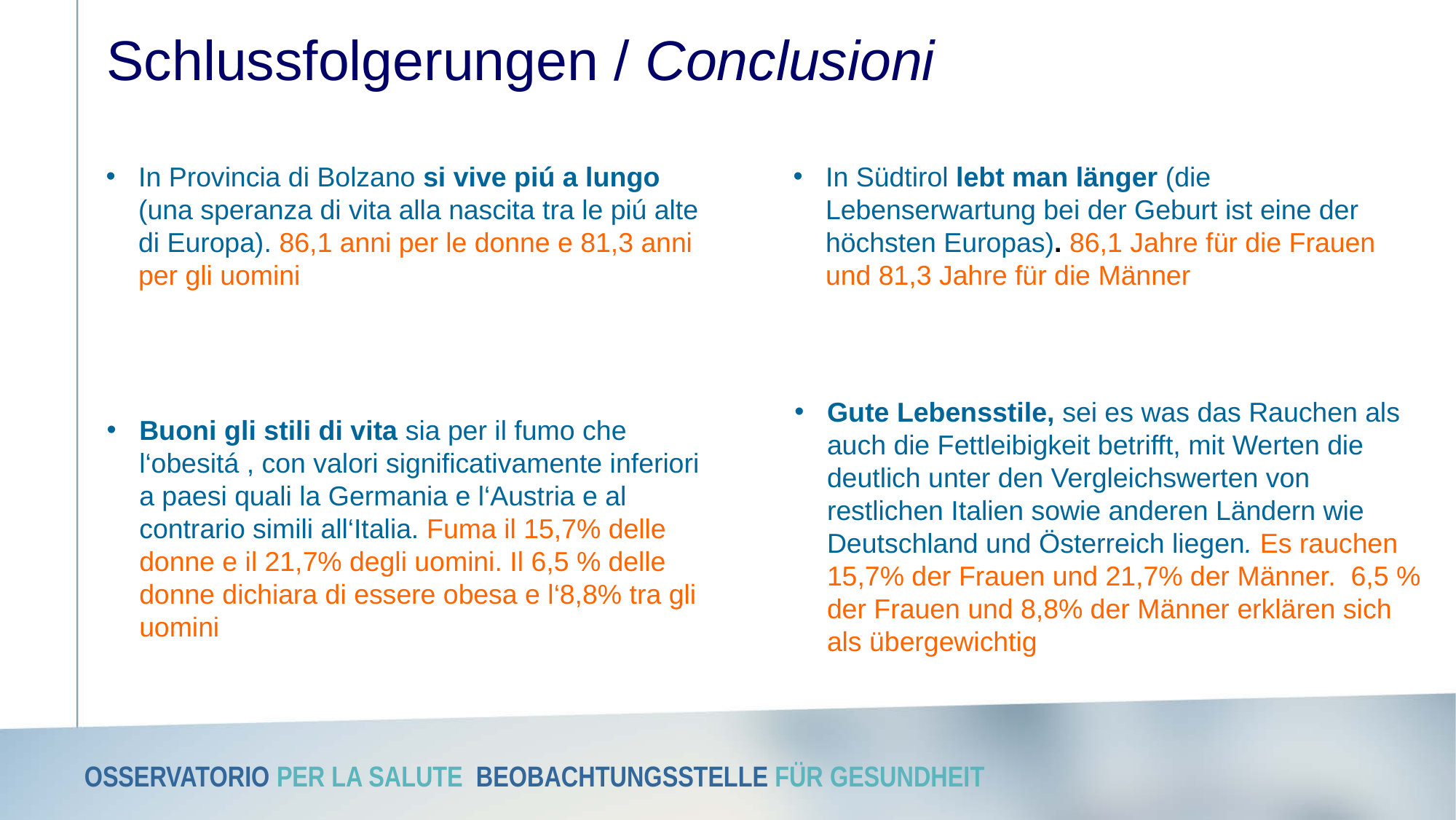

Schlussfolgerungen / Conclusioni
In Provincia di Bolzano si vive piú a lungo (una speranza di vita alla nascita tra le piú alte di Europa). 86,1 anni per le donne e 81,3 anni per gli uomini
In Südtirol lebt man länger (die Lebenserwartung bei der Geburt ist eine der höchsten Europas). 86,1 Jahre für die Frauen und 81,3 Jahre für die Männer

Gute Lebensstile, sei es was das Rauchen als auch die Fettleibigkeit betrifft, mit Werten die deutlich unter den Vergleichswerten von restlichen Italien sowie anderen Ländern wie Deutschland und Österreich liegen. Es rauchen 15,7% der Frauen und 21,7% der Männer.  6,5 % der Frauen und 8,8% der Männer erklären sich als übergewichtig
Buoni gli stili di vita sia per il fumo che l‘obesitá , con valori significativamente inferiori a paesi quali la Germania e l‘Austria e al contrario simili all‘Italia. Fuma il 15,7% delle donne e il 21,7% degli uomini. Il 6,5 % delle donne dichiara di essere obesa e l‘8,8% tra gli uomini